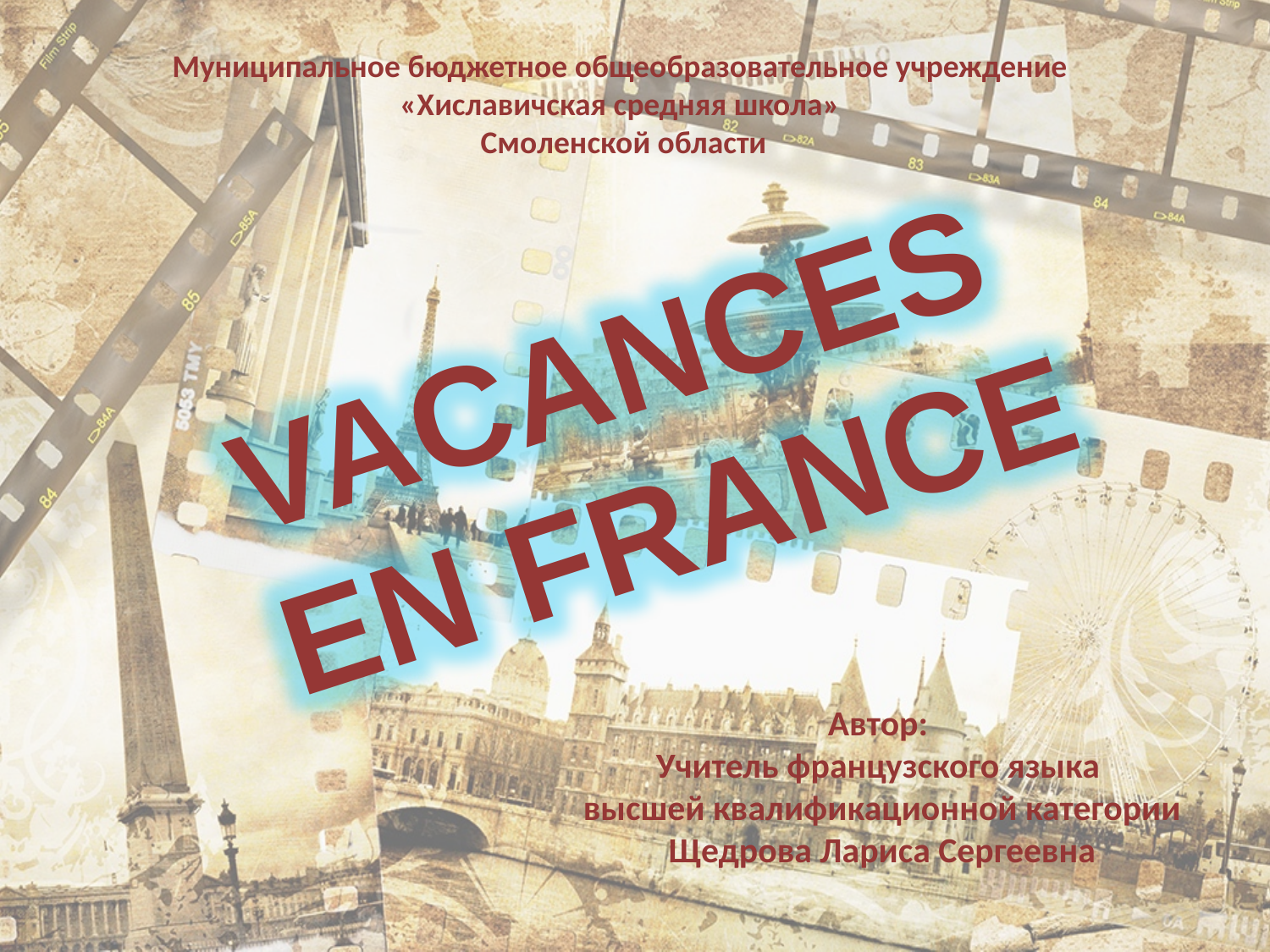

Муниципальное бюджетное общеобразовательное учреждение «Хиславичская средняя школа»
 Смоленской области
VACANCES
EN FRANCE
Автор:
Учитель французского языка
 высшей квалификационной категории
 Щедрова Лариса Сергеевна